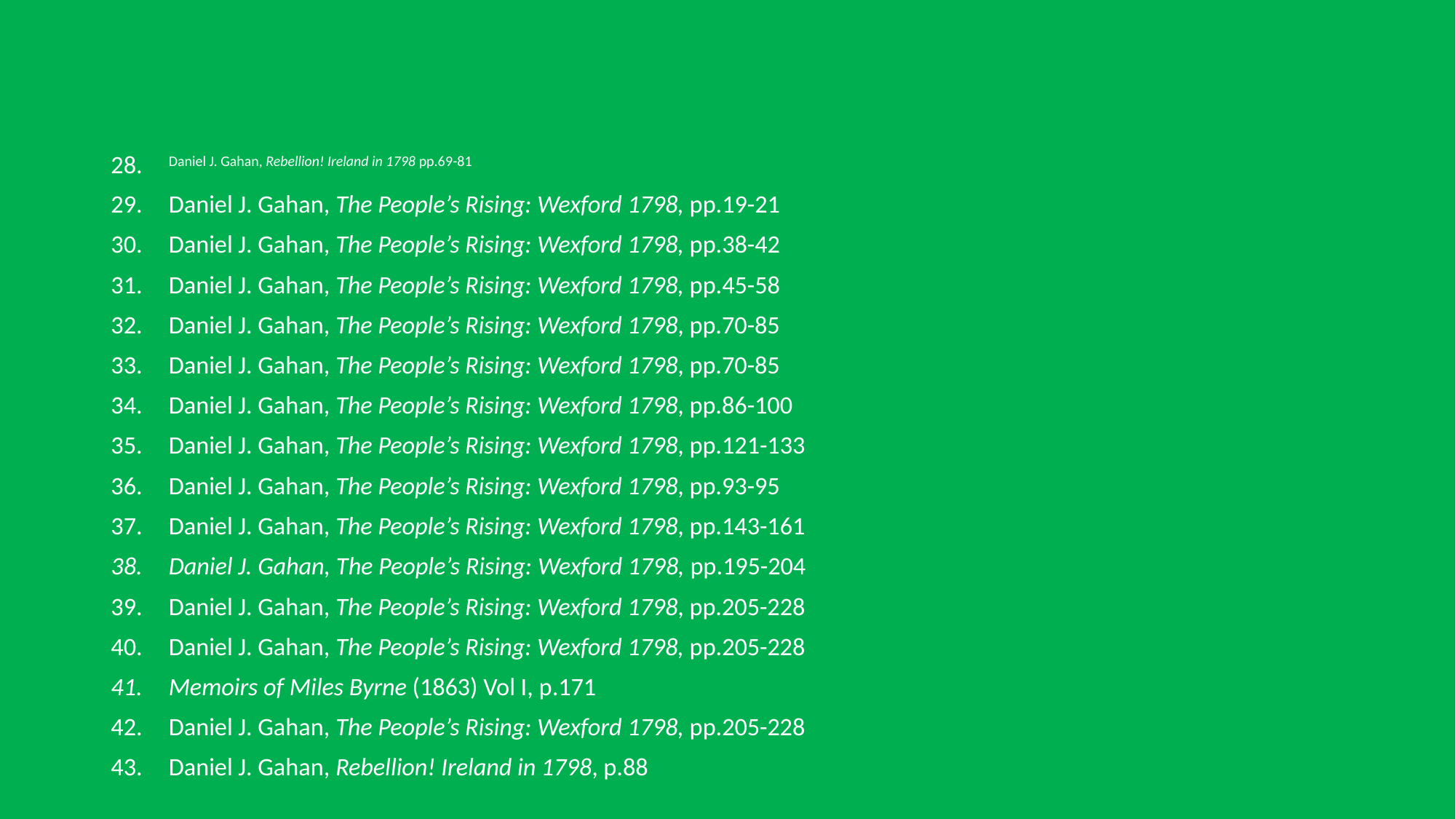

Daniel J. Gahan, Rebellion! Ireland in 1798 pp.69-81
Daniel J. Gahan, The People’s Rising: Wexford 1798, pp.19-21
Daniel J. Gahan, The People’s Rising: Wexford 1798, pp.38-42
Daniel J. Gahan, The People’s Rising: Wexford 1798, pp.45-58
Daniel J. Gahan, The People’s Rising: Wexford 1798, pp.70-85
Daniel J. Gahan, The People’s Rising: Wexford 1798, pp.70-85
Daniel J. Gahan, The People’s Rising: Wexford 1798, pp.86-100
Daniel J. Gahan, The People’s Rising: Wexford 1798, pp.121-133
Daniel J. Gahan, The People’s Rising: Wexford 1798, pp.93-95
Daniel J. Gahan, The People’s Rising: Wexford 1798, pp.143-161
Daniel J. Gahan, The People’s Rising: Wexford 1798, pp.195-204
Daniel J. Gahan, The People’s Rising: Wexford 1798, pp.205-228
Daniel J. Gahan, The People’s Rising: Wexford 1798, pp.205-228
Memoirs of Miles Byrne (1863) Vol I, p.171
Daniel J. Gahan, The People’s Rising: Wexford 1798, pp.205-228
Daniel J. Gahan, Rebellion! Ireland in 1798, p.88